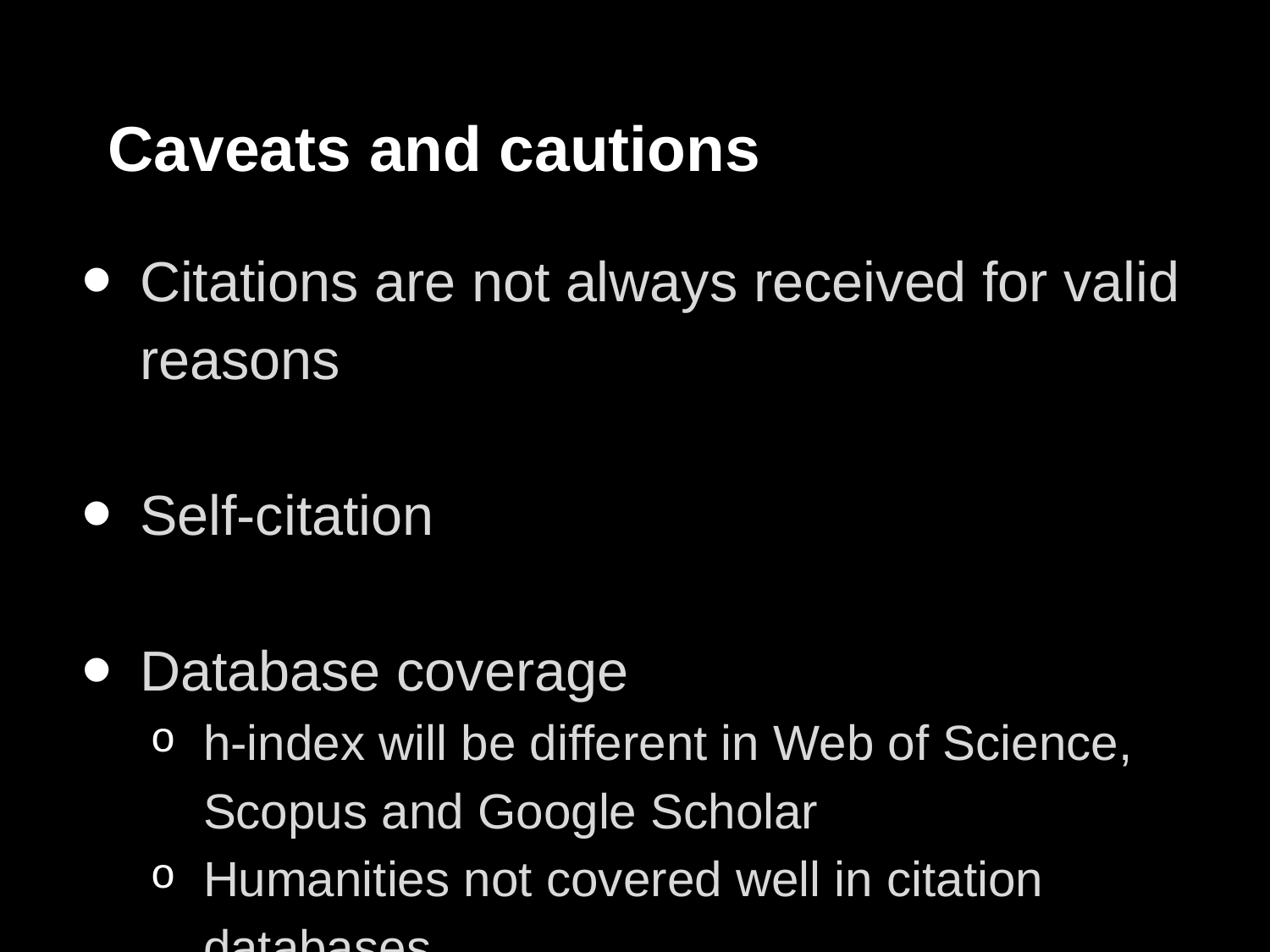

# Caveats and cautions
Citations are not always received for valid reasons

Self-citation

Database coverage
h-index will be different in Web of Science, Scopus and Google Scholar
Humanities not covered well in citation databases